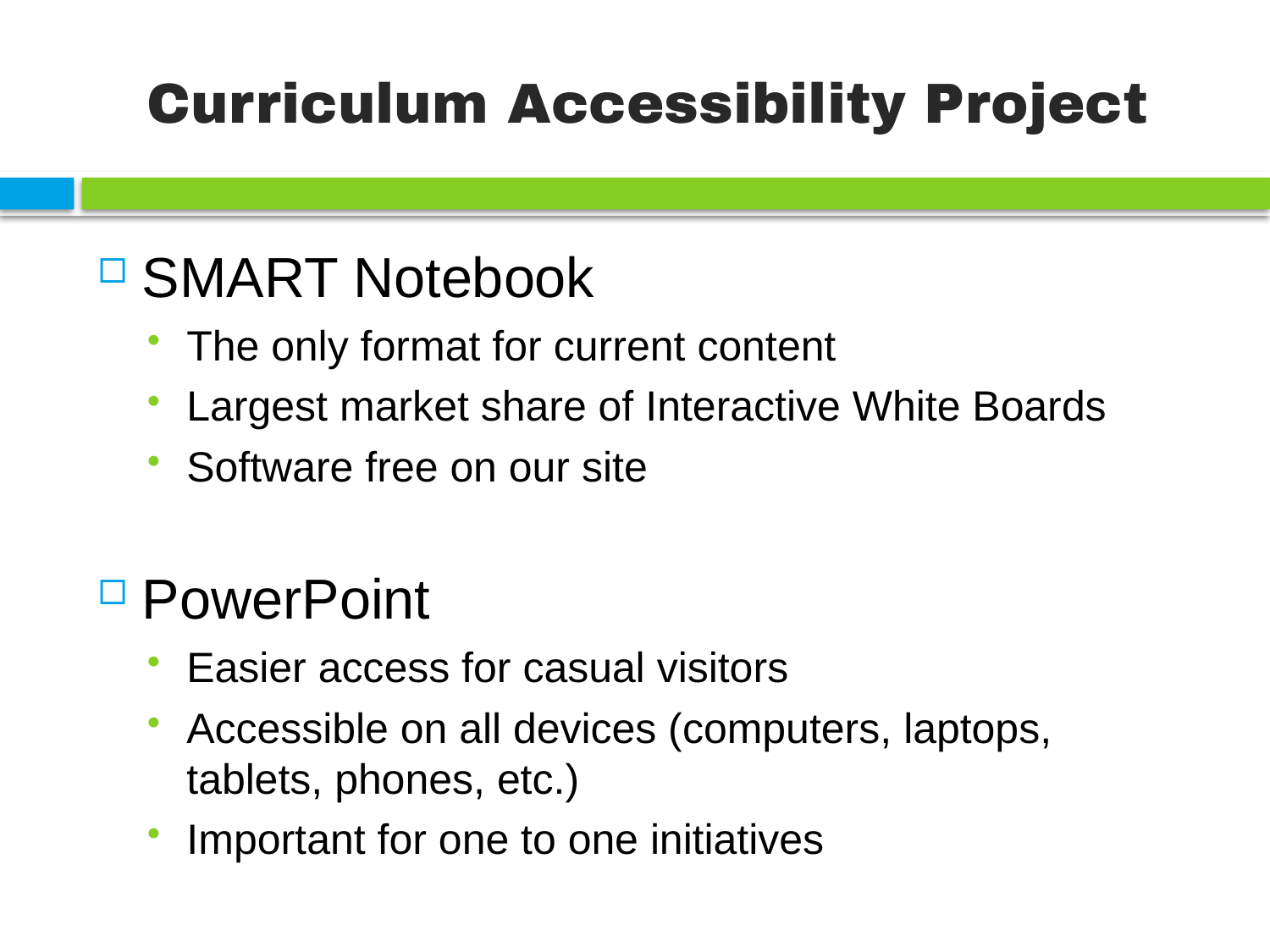

# Curriculum Accessibility Project
SMART Notebook
The only format for current content
Largest market share of Interactive White Boards
Software free on our site

PowerPoint
Easier access for casual visitors
Accessible on all devices (computers, laptops, tablets, phones, etc.)
Important for one to one initiatives